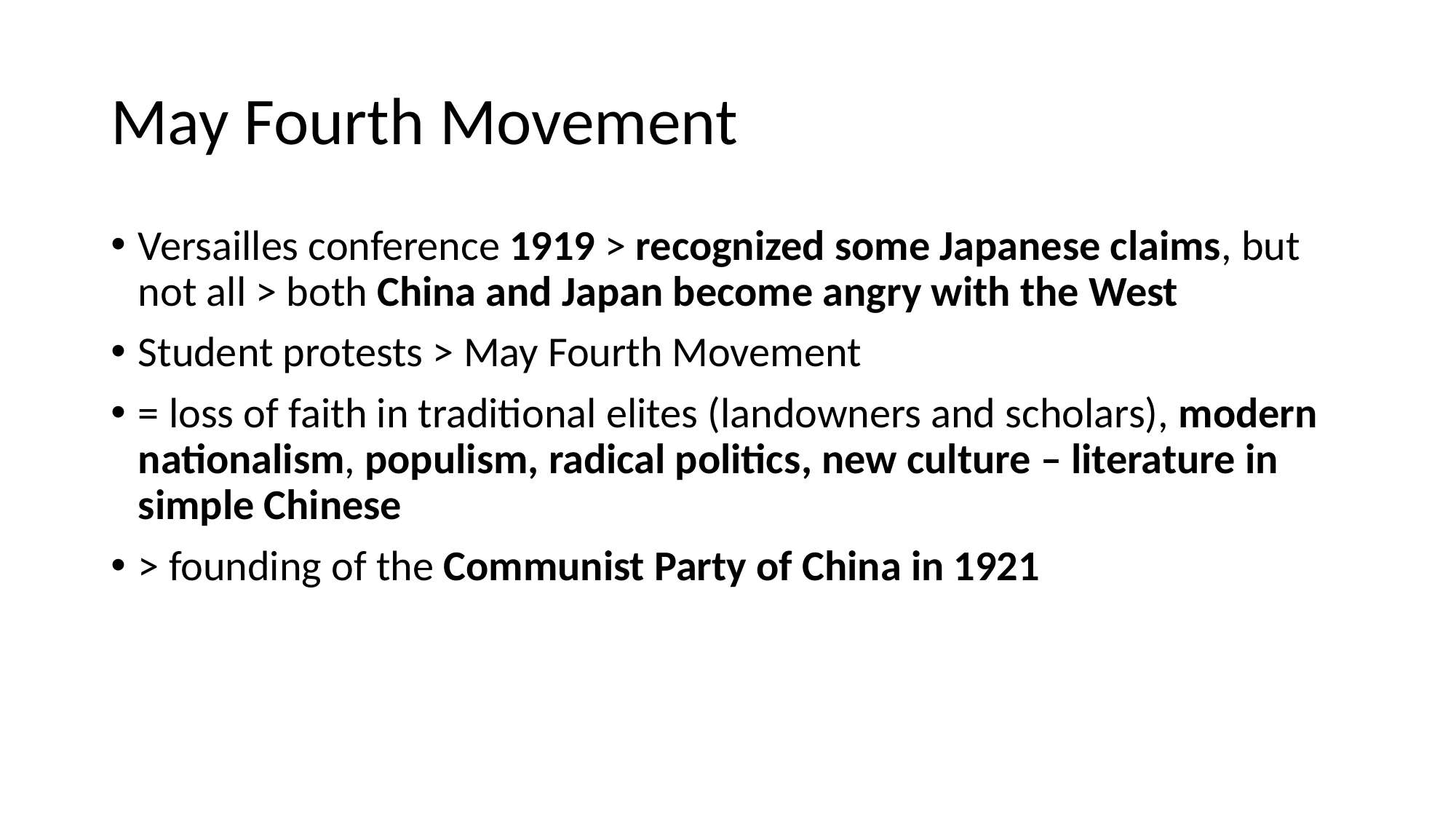

# May Fourth Movement
Versailles conference 1919 > recognized some Japanese claims, but not all > both China and Japan become angry with the West
Student protests > May Fourth Movement
= loss of faith in traditional elites (landowners and scholars), modern nationalism, populism, radical politics, new culture – literature in simple Chinese
> founding of the Communist Party of China in 1921